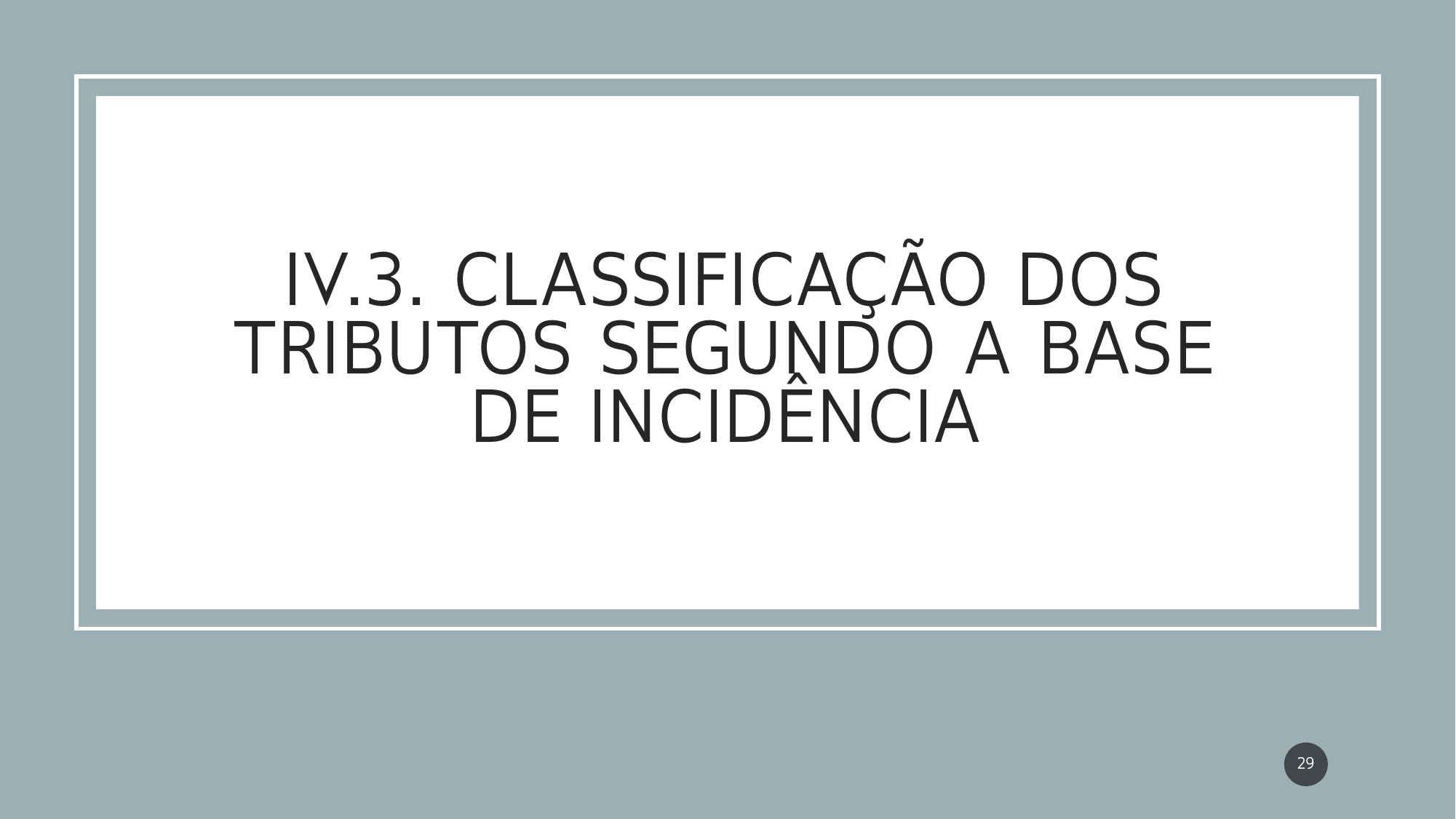

# IV.3. classificação dos tributos SEGUNDO A BASE DE INCIDÊNCIA
29